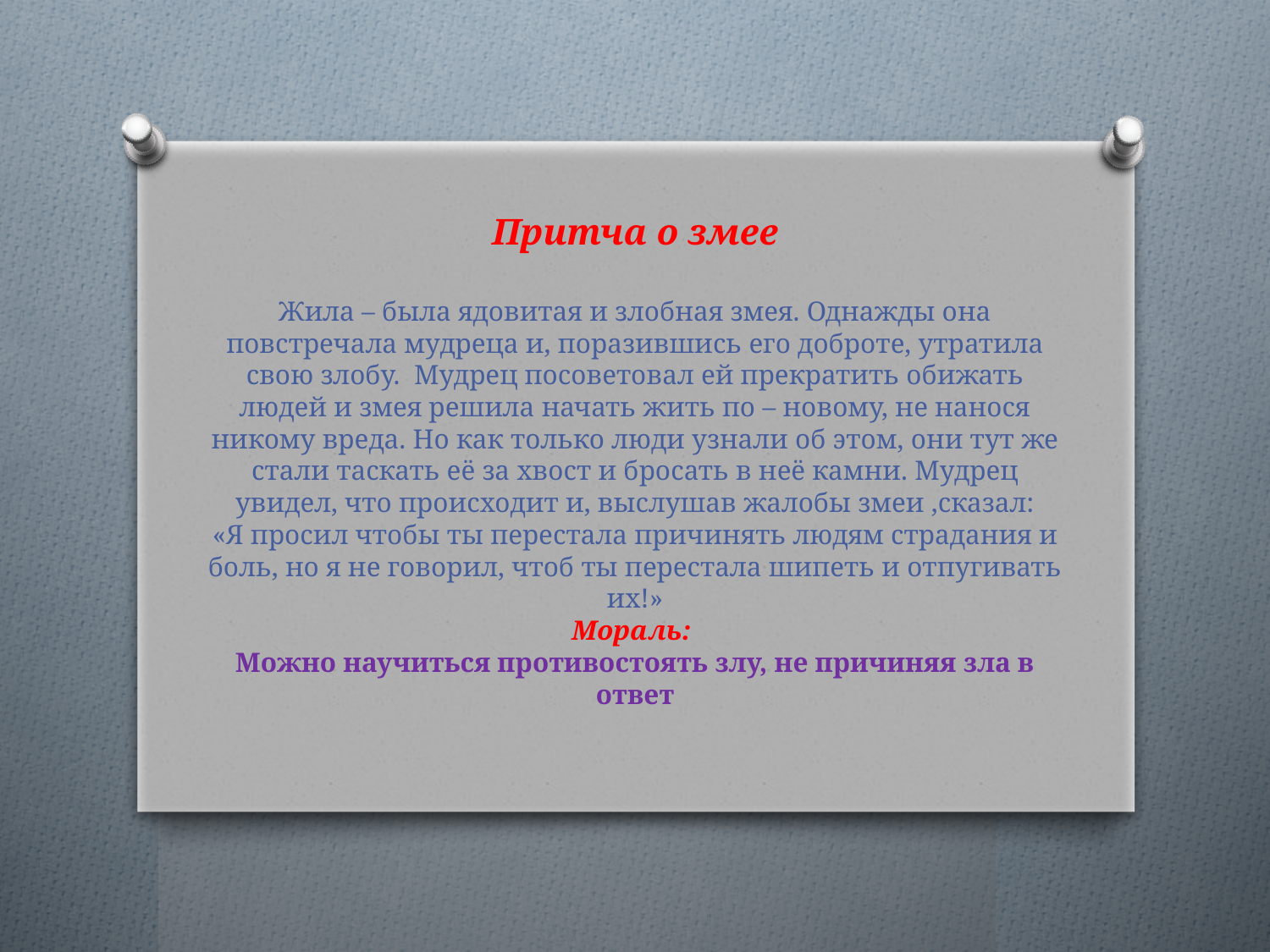

# Притча о змее Жила – была ядовитая и злобная змея. Однажды она повстречала мудреца и, поразившись его доброте, утратила свою злобу.  Мудрец посоветовал ей прекратить обижать людей и змея решила начать жить по – новому, не нанося никому вреда. Но как только люди узнали об этом, они тут же стали таскать её за хвост и бросать в неё камни. Мудрец увидел, что происходит и, выслушав жалобы змеи ,сказал: «Я просил чтобы ты перестала причинять людям страдания и боль, но я не говорил, чтоб ты перестала шипеть и отпугивать их!» Мораль: Можно научиться противостоять злу, не причиняя зла в ответ